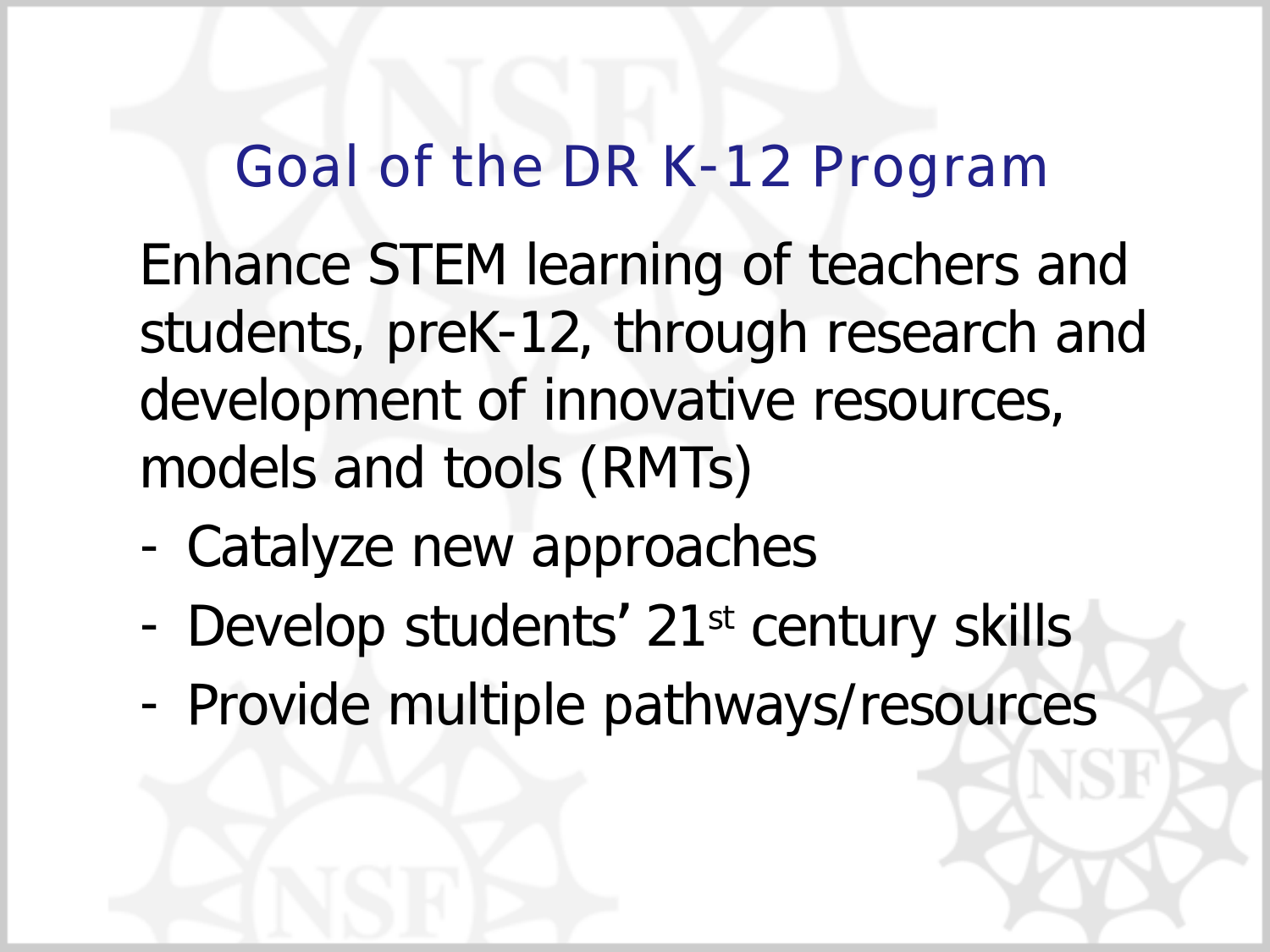

# Goal of the DR K-12 Program
Enhance STEM learning of teachers and students, preK-12, through research and development of innovative resources, models and tools (RMTs)
Catalyze new approaches
Develop students’ 21st century skills
Provide multiple pathways/resources